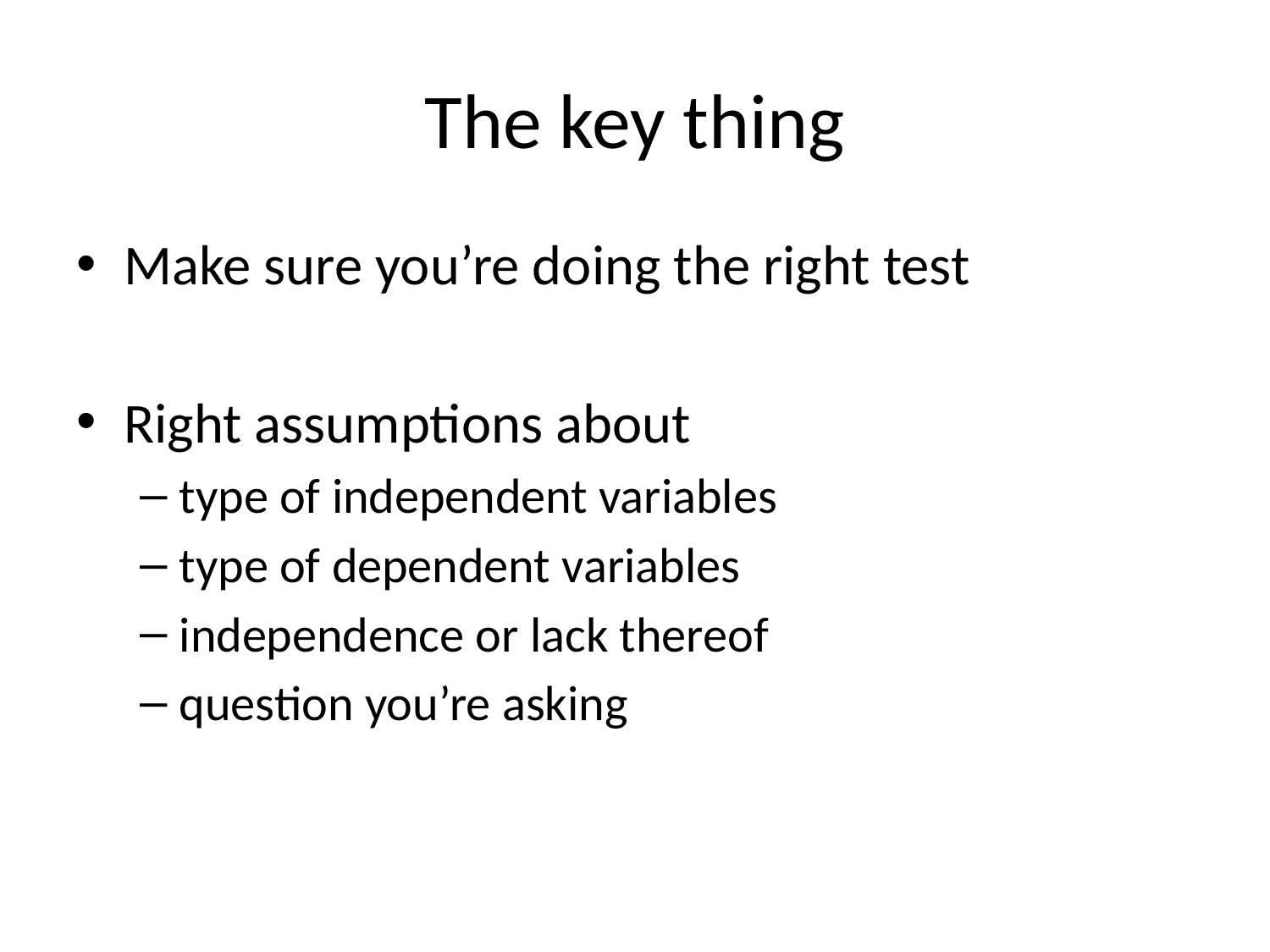

# The key thing
Make sure you’re doing the right test

Right assumptions about
type of independent variables
type of dependent variables
independence or lack thereof
question you’re asking